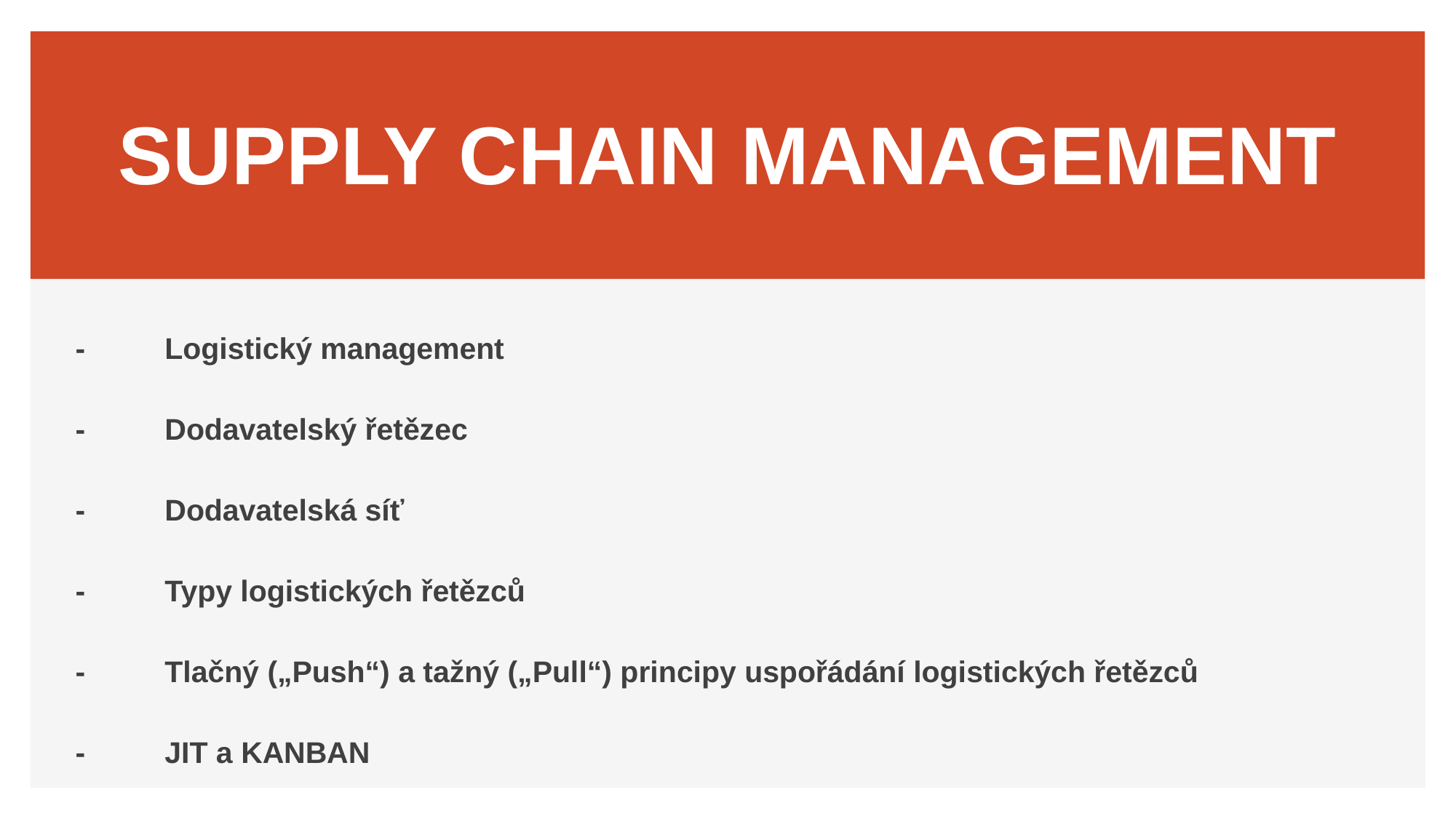

# SUPPLY CHAIN MANAGEMENT
-	Logistický management
-	Dodavatelský řetězec
-	Dodavatelská síť
-	Typy logistických řetězců
-	Tlačný („Push“) a tažný („Pull“) principy uspořádání logistických řetězců
-	JIT a KANBAN